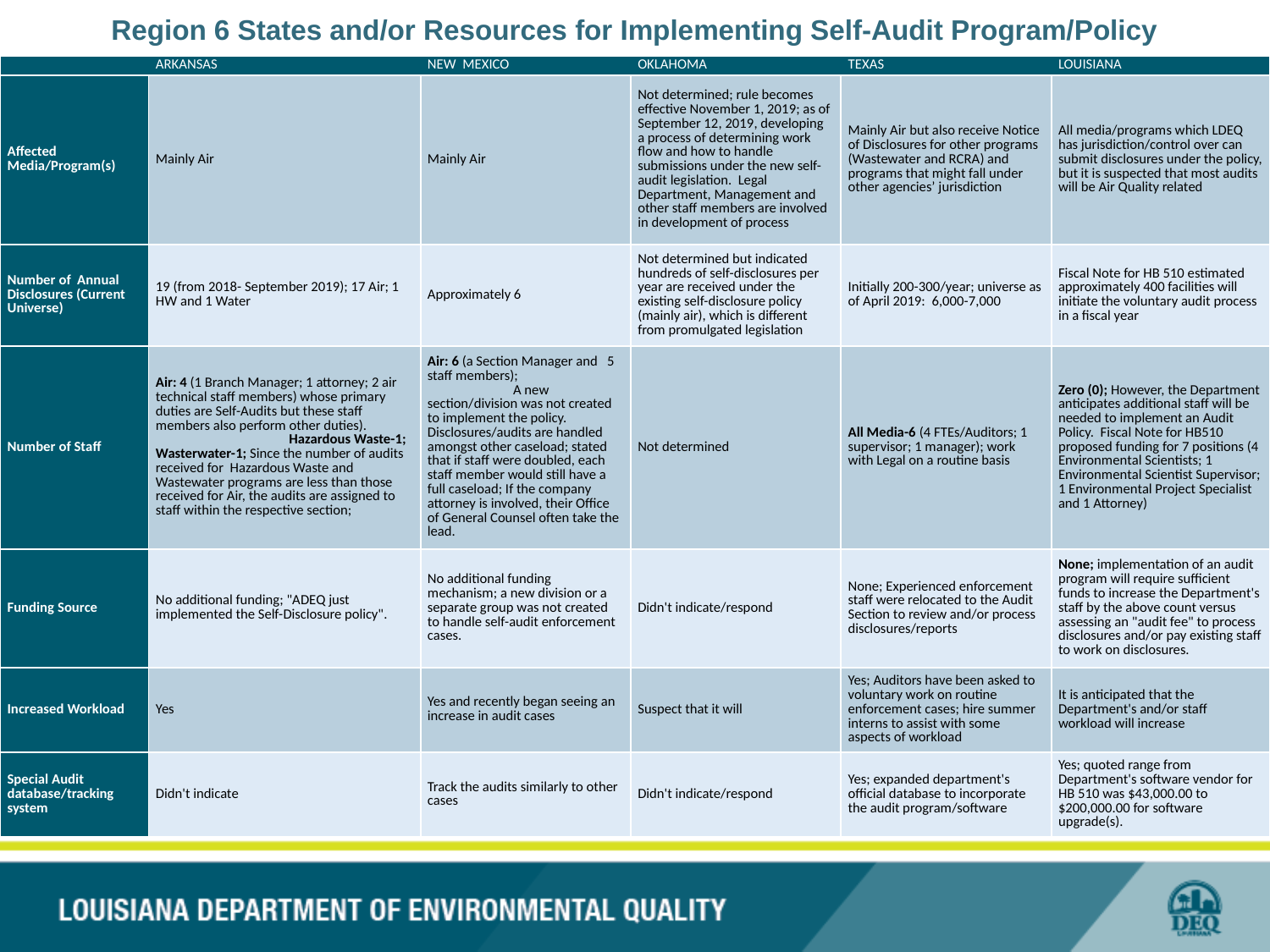

# Region 6 States and/or Resources for Implementing Self-Audit Program/Policy
|  | ARKANSAS | NEW MEXICO | OKLAHOMA | TEXAS | LOUISIANA |
| --- | --- | --- | --- | --- | --- |
| Affected Media/Program(s) | Mainly Air | Mainly Air | Not determined; rule becomes effective November 1, 2019; as of September 12, 2019, developing a process of determining work flow and how to handle submissions under the new self-audit legislation. Legal Department, Management and other staff members are involved in development of process | Mainly Air but also receive Notice of Disclosures for other programs (Wastewater and RCRA) and programs that might fall under other agencies’ jurisdiction | All media/programs which LDEQ has jurisdiction/control over can submit disclosures under the policy, but it is suspected that most audits will be Air Quality related |
| Number of Annual Disclosures (Current Universe) | 19 (from 2018- September 2019); 17 Air; 1 HW and 1 Water | Approximately 6 | Not determined but indicated hundreds of self-disclosures per year are received under the existing self-disclosure policy (mainly air), which is different from promulgated legislation | Initially 200-300/year; universe as of April 2019: 6,000-7,000 | Fiscal Note for HB 510 estimated approximately 400 facilities will initiate the voluntary audit process in a fiscal year |
| Number of Staff | Air: 4 (1 Branch Manager; 1 attorney; 2 air technical staff members) whose primary duties are Self-Audits but these staff members also perform other duties). Hazardous Waste-1; Wasterwater-1; Since the number of audits received for Hazardous Waste and Wastewater programs are less than those received for Air, the audits are assigned to staff within the respective section; | Air: 6 (a Section Manager and 5 staff members); A new section/division was not created to implement the policy. Disclosures/audits are handled amongst other caseload; stated that if staff were doubled, each staff member would still have a full caseload; If the company attorney is involved, their Office of General Counsel often take the lead. | Not determined | All Media-6 (4 FTEs/Auditors; 1 supervisor; 1 manager); work with Legal on a routine basis | Zero (0); However, the Department anticipates additional staff will be needed to implement an Audit Policy. Fiscal Note for HB510 proposed funding for 7 positions (4 Environmental Scientists; 1 Environmental Scientist Supervisor; 1 Environmental Project Specialist and 1 Attorney) |
| Funding Source | No additional funding; "ADEQ just implemented the Self-Disclosure policy". | No additional funding mechanism; a new division or a separate group was not created to handle self-audit enforcement cases. | Didn't indicate/respond | None; Experienced enforcement staff were relocated to the Audit Section to review and/or process disclosures/reports | None; implementation of an audit program will require sufficient funds to increase the Department's staff by the above count versus assessing an "audit fee" to process disclosures and/or pay existing staff to work on disclosures. |
| Increased Workload | Yes | Yes and recently began seeing an increase in audit cases | Suspect that it will | Yes; Auditors have been asked to voluntary work on routine enforcement cases; hire summer interns to assist with some aspects of workload | It is anticipated that the Department's and/or staff workload will increase |
| Special Audit database/tracking system | Didn't indicate | Track the audits similarly to other cases | Didn't indicate/respond | Yes; expanded department's official database to incorporate the audit program/software | Yes; quoted range from Department's software vendor for HB 510 was $43,000.00 to $200,000.00 for software upgrade(s). |